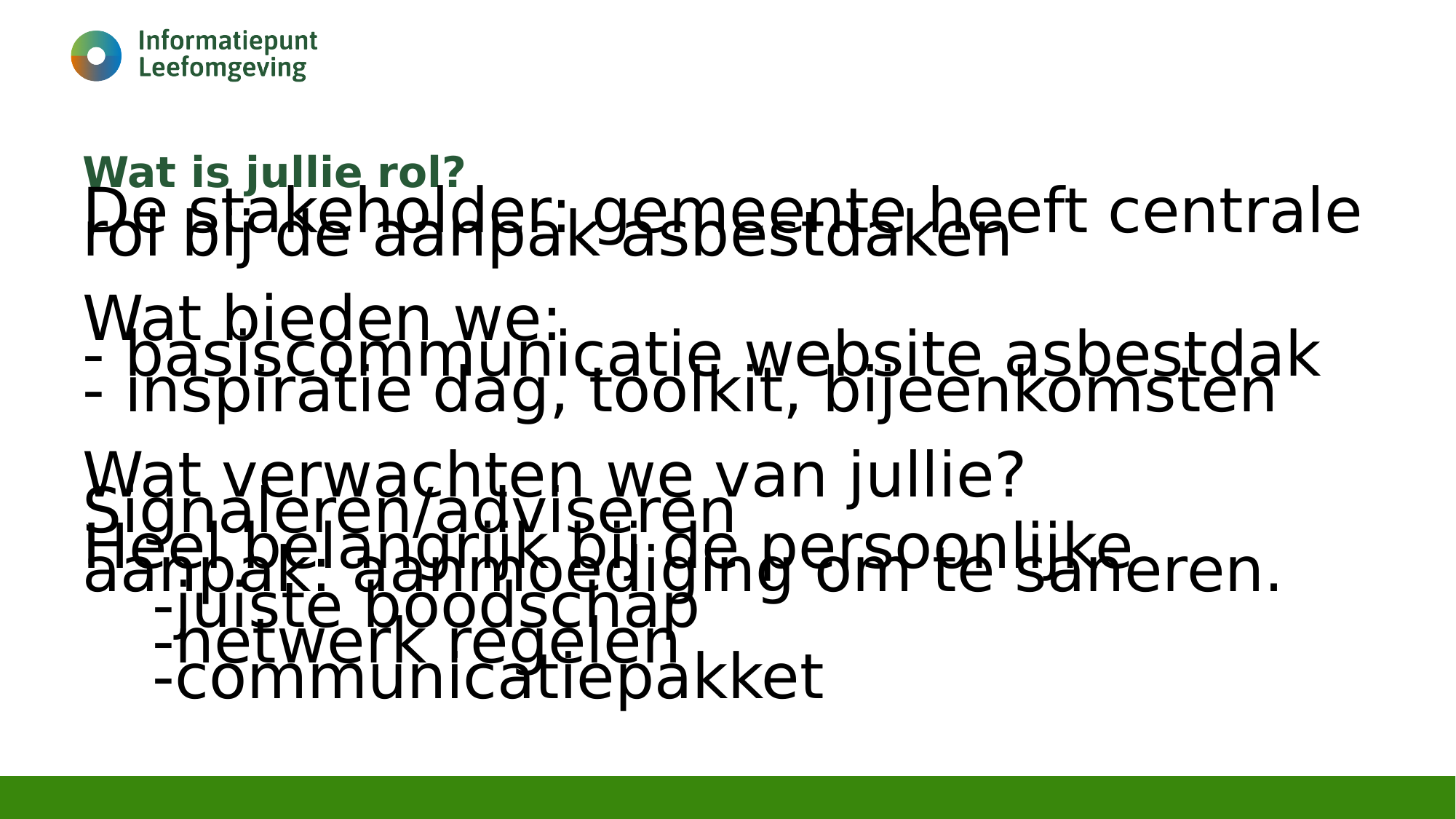

# Wat is jullie rol?
De stakeholder: gemeente heeft centrale rol bij de aanpak asbestdaken

Wat bieden we:
- basiscommunicatie website asbestdak
- inspiratie dag, toolkit, bijeenkomsten

Wat verwachten we van jullie?
Signaleren/adviseren
Heel belangrijk bij de persoonlijke aanpak: aanmoediging om te saneren.
		-juiste boodschap
		-netwerk regelen
		-communicatiepakket